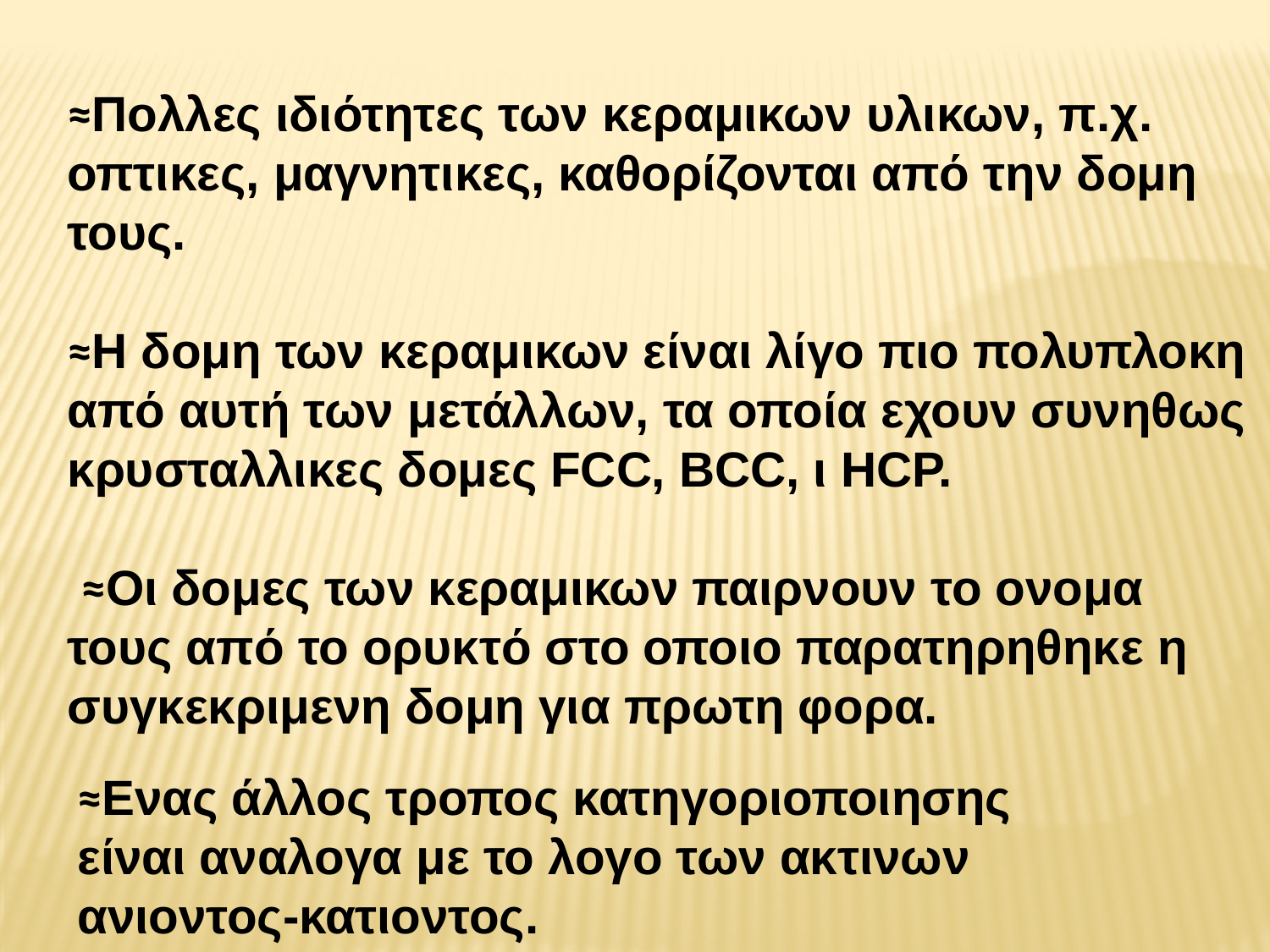

≈Πολλες ιδιότητες των κεραμικων υλικων, π.χ. οπτικες, μαγνητικες, καθορίζονται από την δομη τους.

≈Η δομη των κεραμικων είναι λίγο πιο πολυπλοκη από αυτή των μετάλλων, τα οποία εχουν συνηθως κρυσταλλικες δομες FCC, BCC, ι HCP.

 ≈Οι δομες των κεραμικων παιρνουν το ονομα τους από το ορυκτό στο οποιο παρατηρηθηκε η συγκεκριμενη δομη για πρωτη φορα.

≈Ενας άλλος τροπος κατηγοριοποιησης είναι αναλογα με το λογο των ακτινων ανιοντος-κατιοντος.